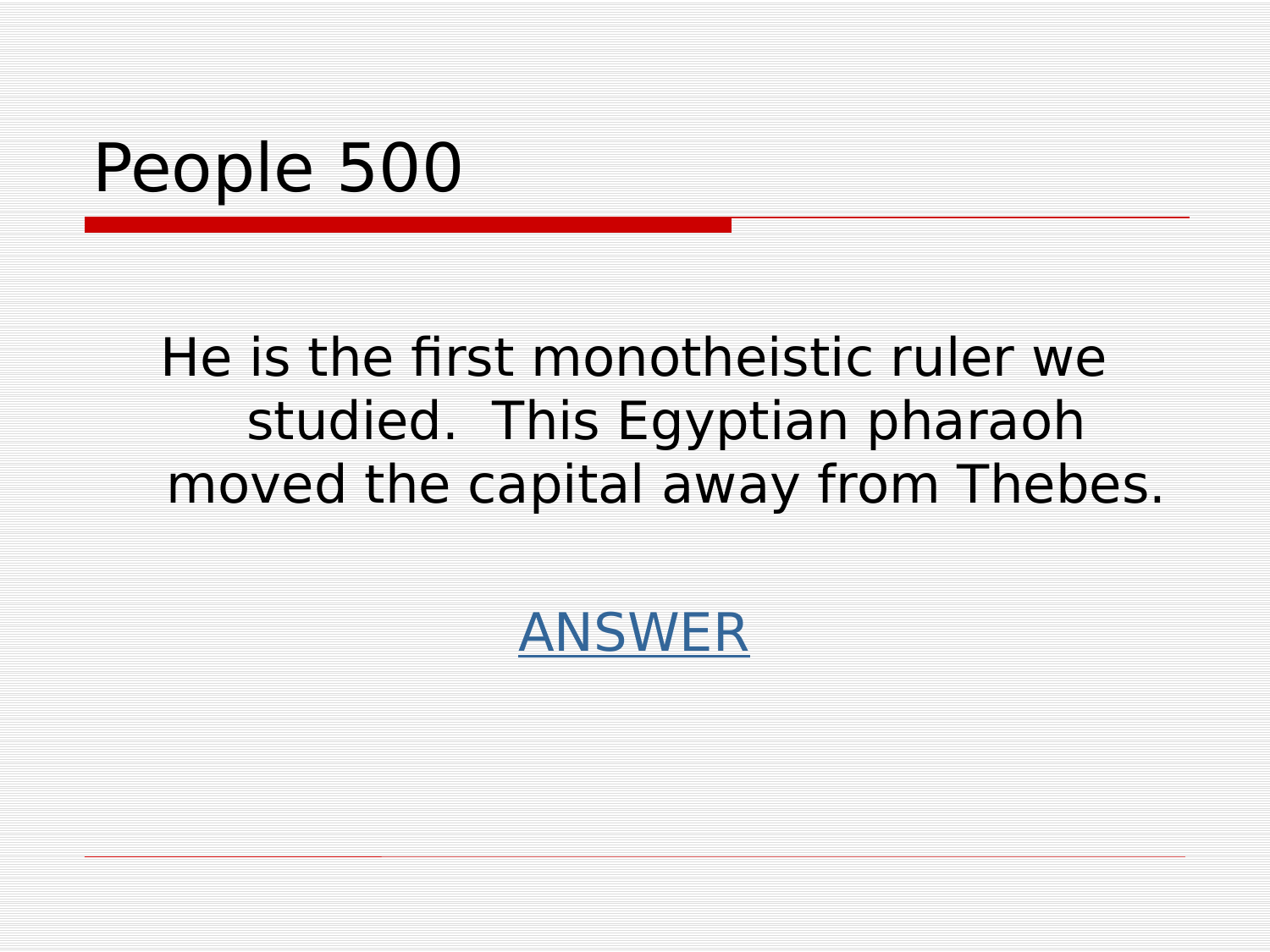

# People 500

He is the first monotheistic ruler we studied.  This Egyptian pharaoh moved the capital away from Thebes.

ANSWER